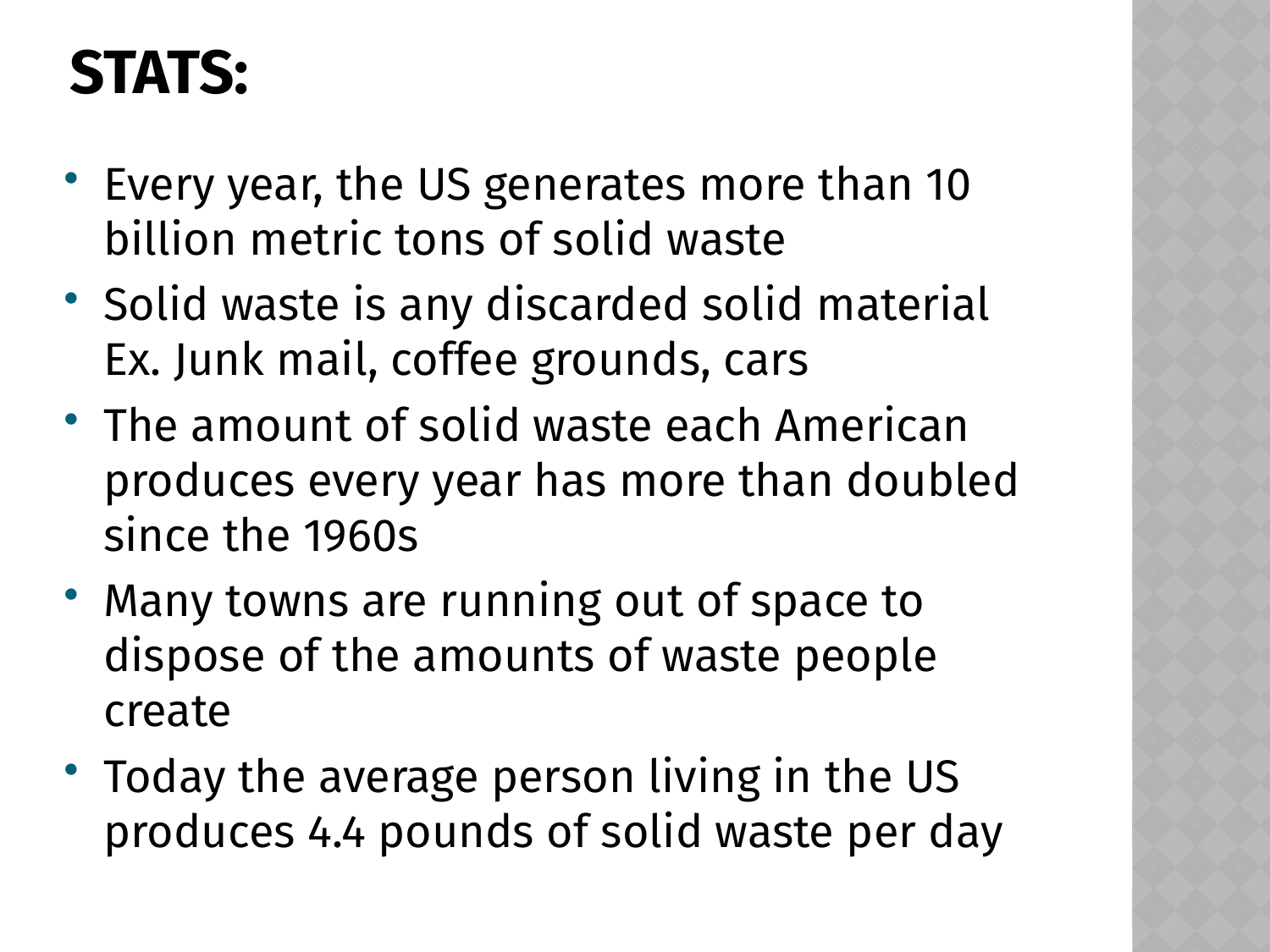

# Stats:
Every year, the US generates more than 10 billion metric tons of solid waste
Solid waste is any discarded solid material Ex. Junk mail, coffee grounds, cars
The amount of solid waste each American produces every year has more than doubled since the 1960s
Many towns are running out of space to dispose of the amounts of waste people create
Today the average person living in the US produces 4.4 pounds of solid waste per day